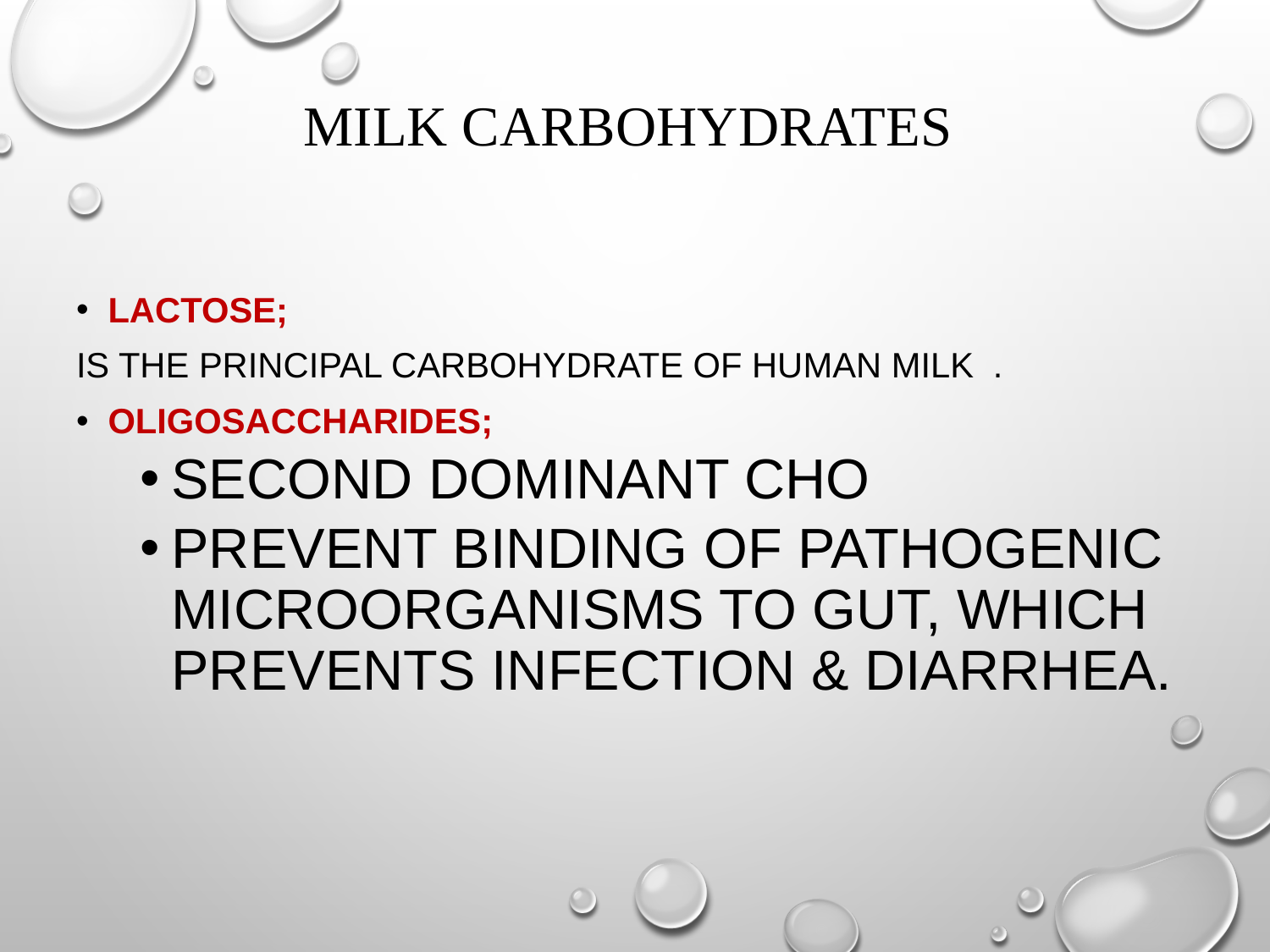

# Milk Carbohydrates
Lactose;
Is the principal carbohydrate of human milk  .
Oligosaccharides;
Second dominant CHO
Prevent binding of pathogenic microorganisms to gut, which prevents infection & diarrhea.